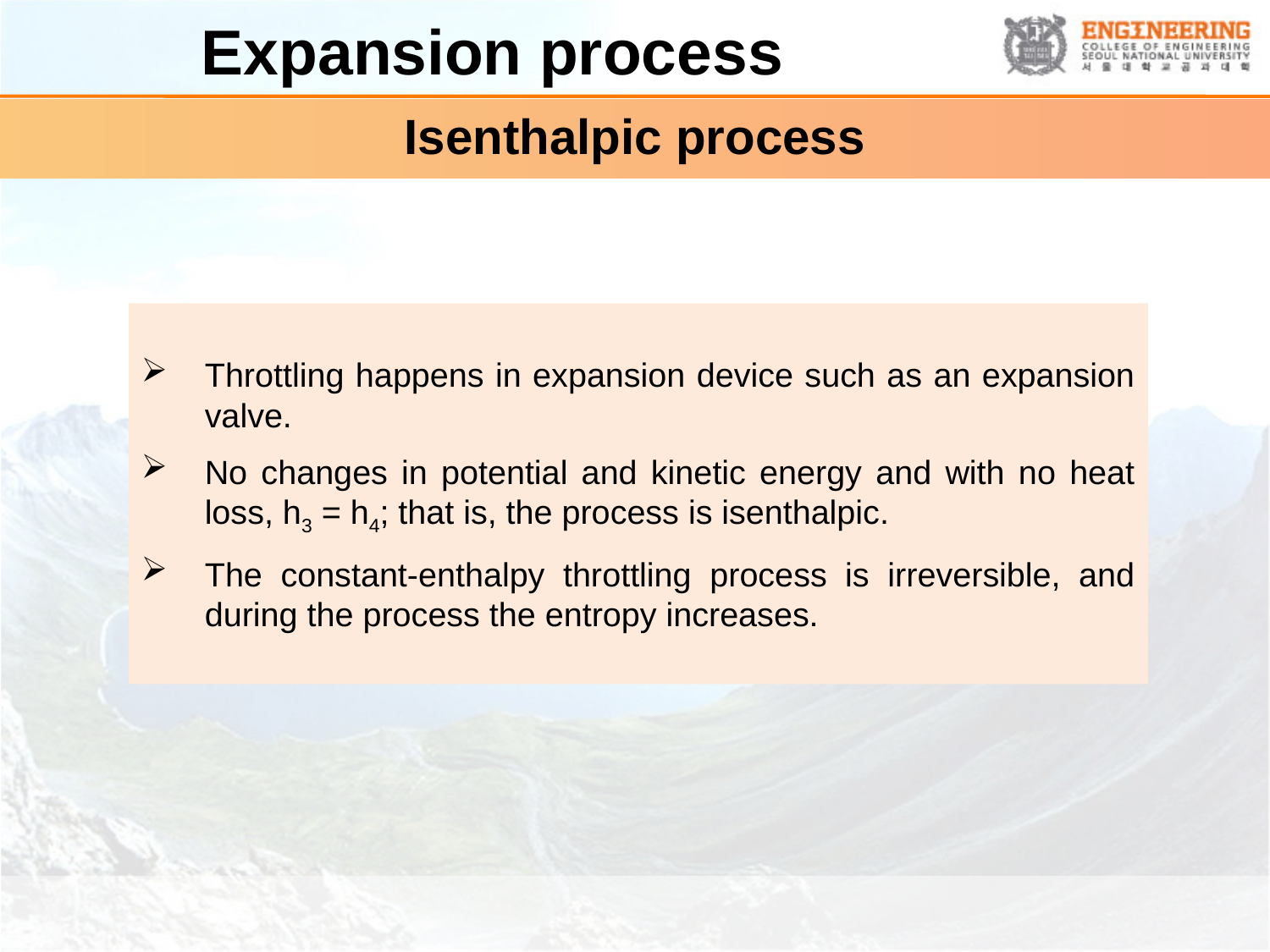

# Expansion process
Isenthalpic process

Throttling happens in expansion device such as an expansion valve.
No changes in potential and kinetic energy and with no heat loss, h3 = h4; that is, the process is isenthalpic.
The constant-enthalpy throttling process is irreversible, and during the process the entropy increases.